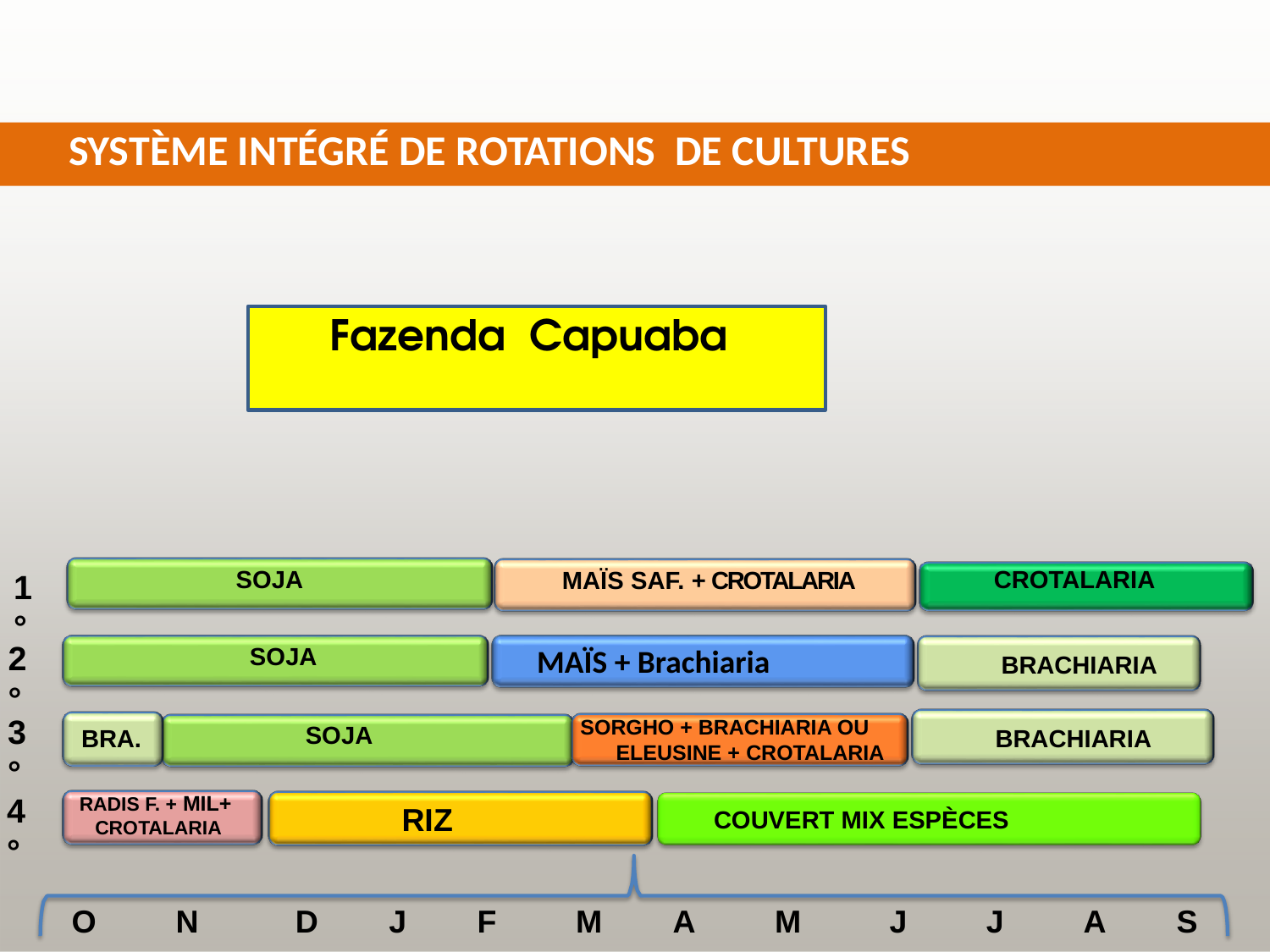

SYSTÈME INTÉGRÉ DE ROTATIONS  DE CULTURES
Fazenda  Capuaba

CROTALARIA
SOJA
MAÏS SAF. + CROTALARIA
1°

2°
SOJA
       MAÏS + Brachiaria

BRACHIARIA

3°

SORGHO + BRACHIARIA OU ELEUSINE + CROTALARIA

SOJA
BRA.
BRACHIARIA

4°
RADIS F. + MIL+
 CROTALARIA

RIZ
COUVERT MIX ESPÈCES

O
N
D
J
F
M
A
M
J
J
A
S